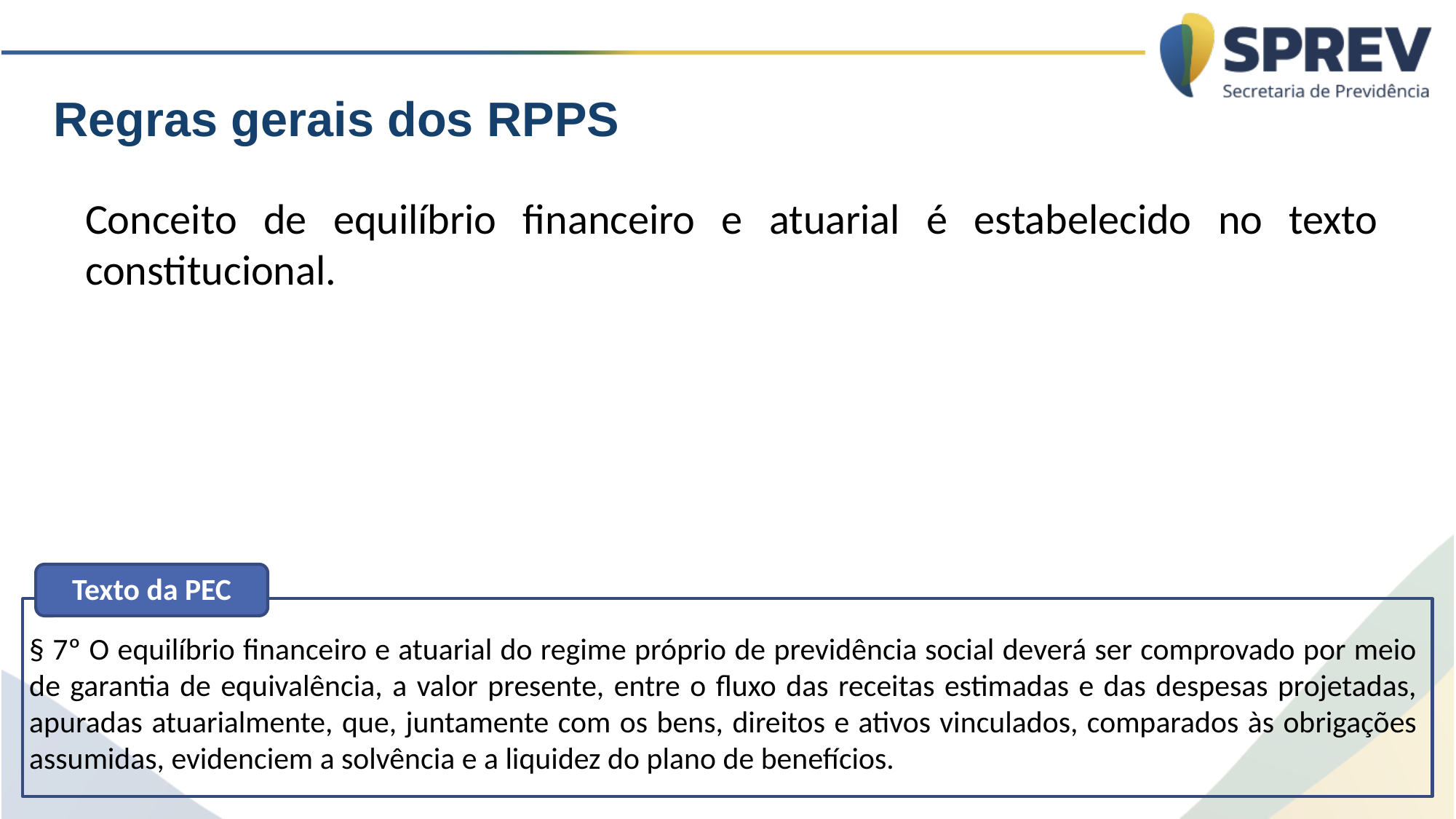

Regras gerais dos RPPS
Conceito de equilíbrio financeiro e atuarial é estabelecido no texto constitucional.

Texto da PEC

§ 7º O equilíbrio financeiro e atuarial do regime próprio de previdência social deverá ser comprovado por meio de garantia de equivalência, a valor presente, entre o fluxo das receitas estimadas e das despesas projetadas, apuradas atuarialmente, que, juntamente com os bens, direitos e ativos vinculados, comparados às obrigações assumidas, evidenciem a solvência e a liquidez do plano de benefícios.